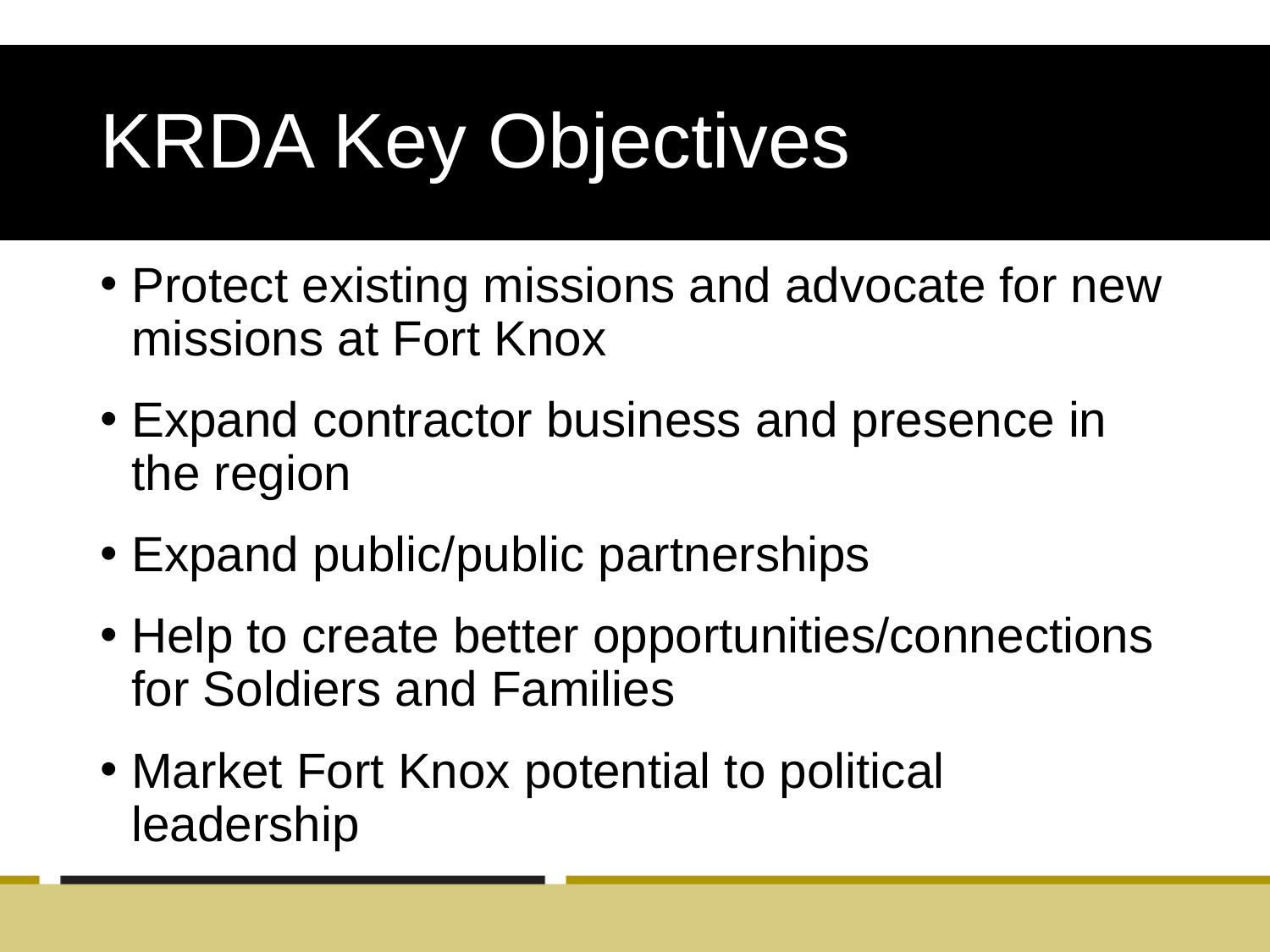

# KRDA Key Objectives
Protect existing missions and advocate for new missions at Fort Knox
Expand contractor business and presence in the region
Expand public/public partnerships
Help to create better opportunities/connections for Soldiers and Families
Market Fort Knox potential to political leadership